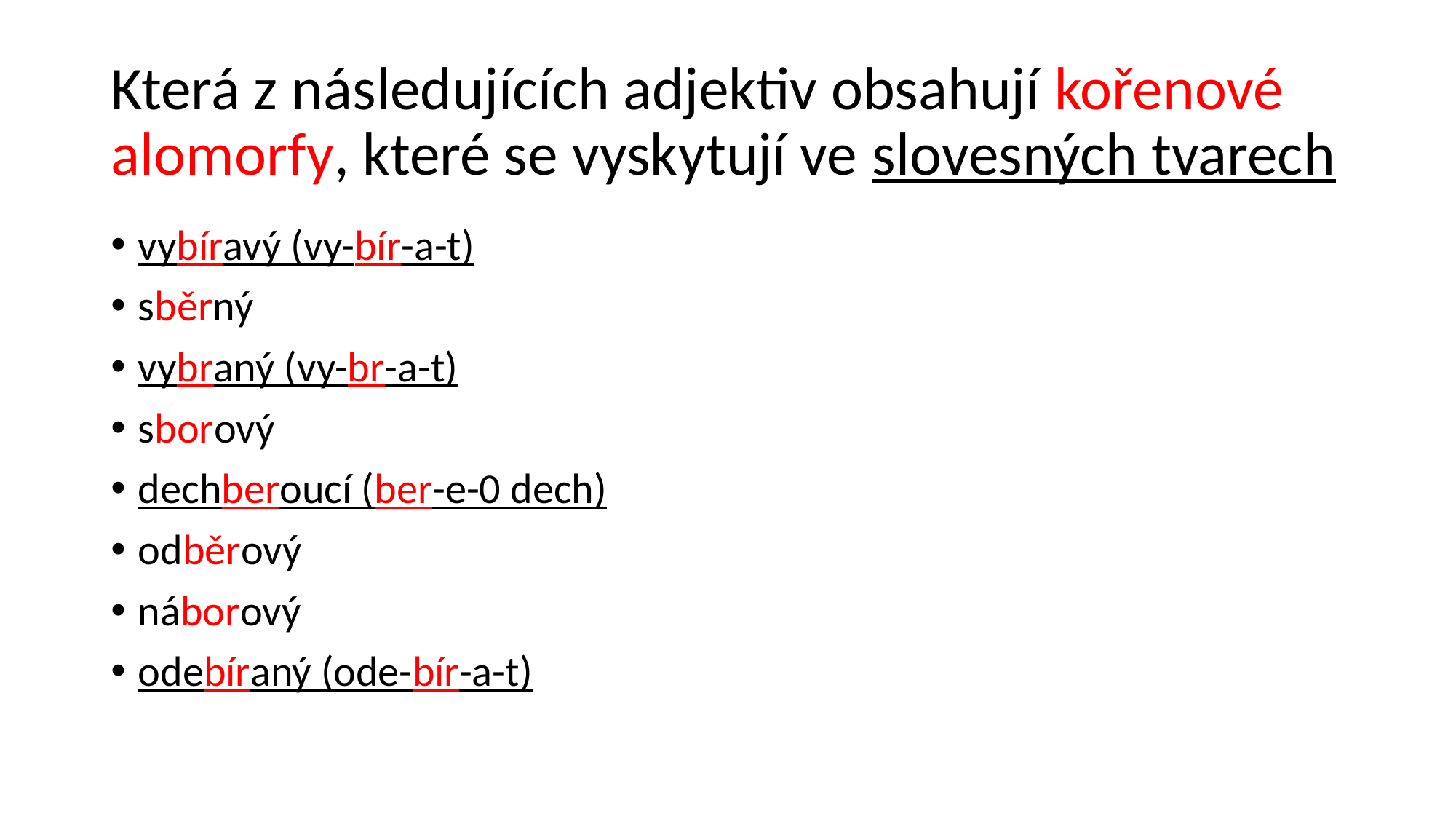

# Která z následujících adjektiv obsahují kořenové alomorfy, které se vyskytují ve slovesných tvarech
vybíravý (vy-bír-a-t)
sběrný
vybraný (vy-br-a-t)
sborový
dechberoucí (ber-e-0 dech)
odběrový
náborový
odebíraný (ode-bír-a-t)